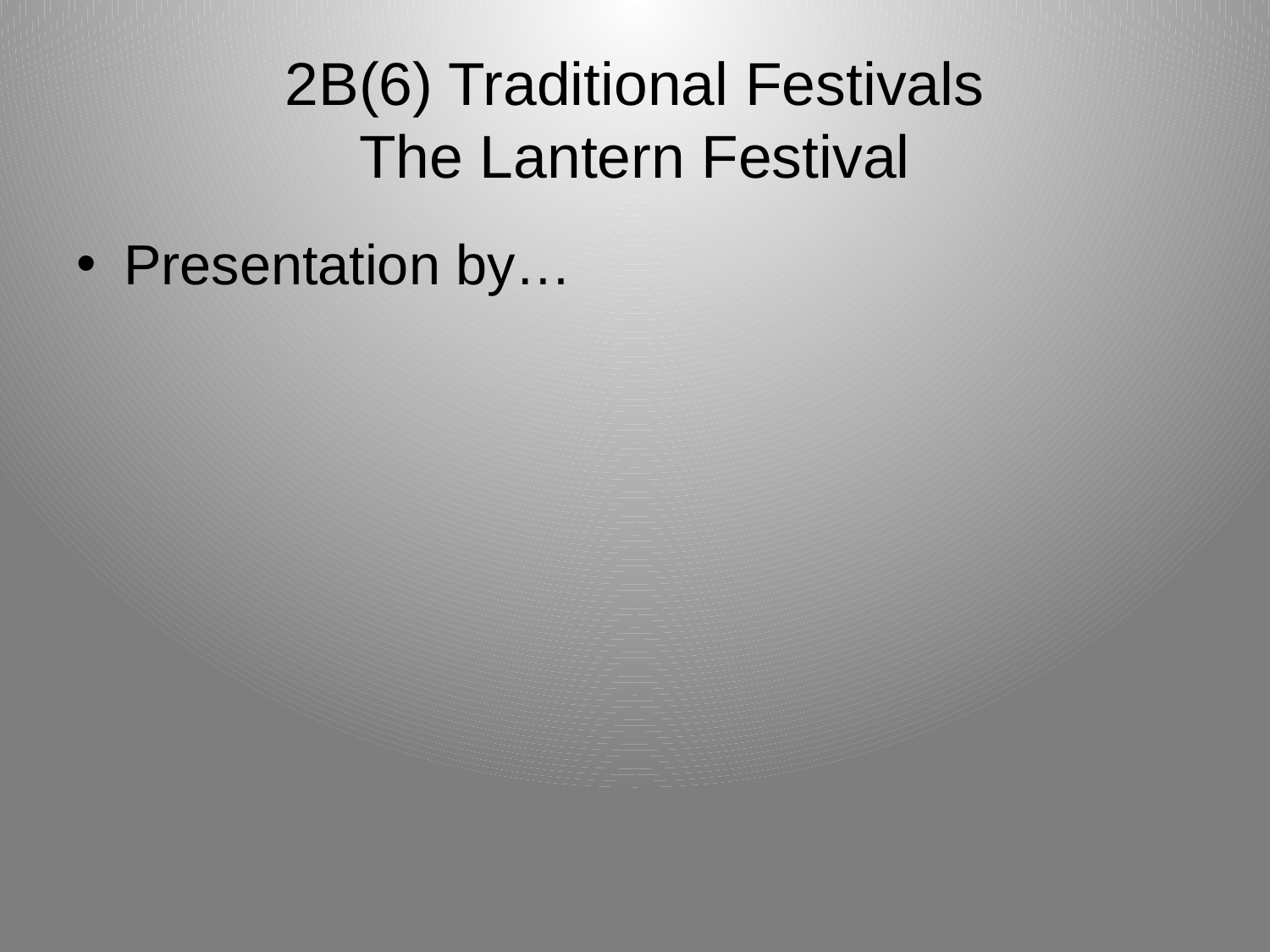

# 2B(6) Traditional Festivals The Lantern Festival
Presentation by…